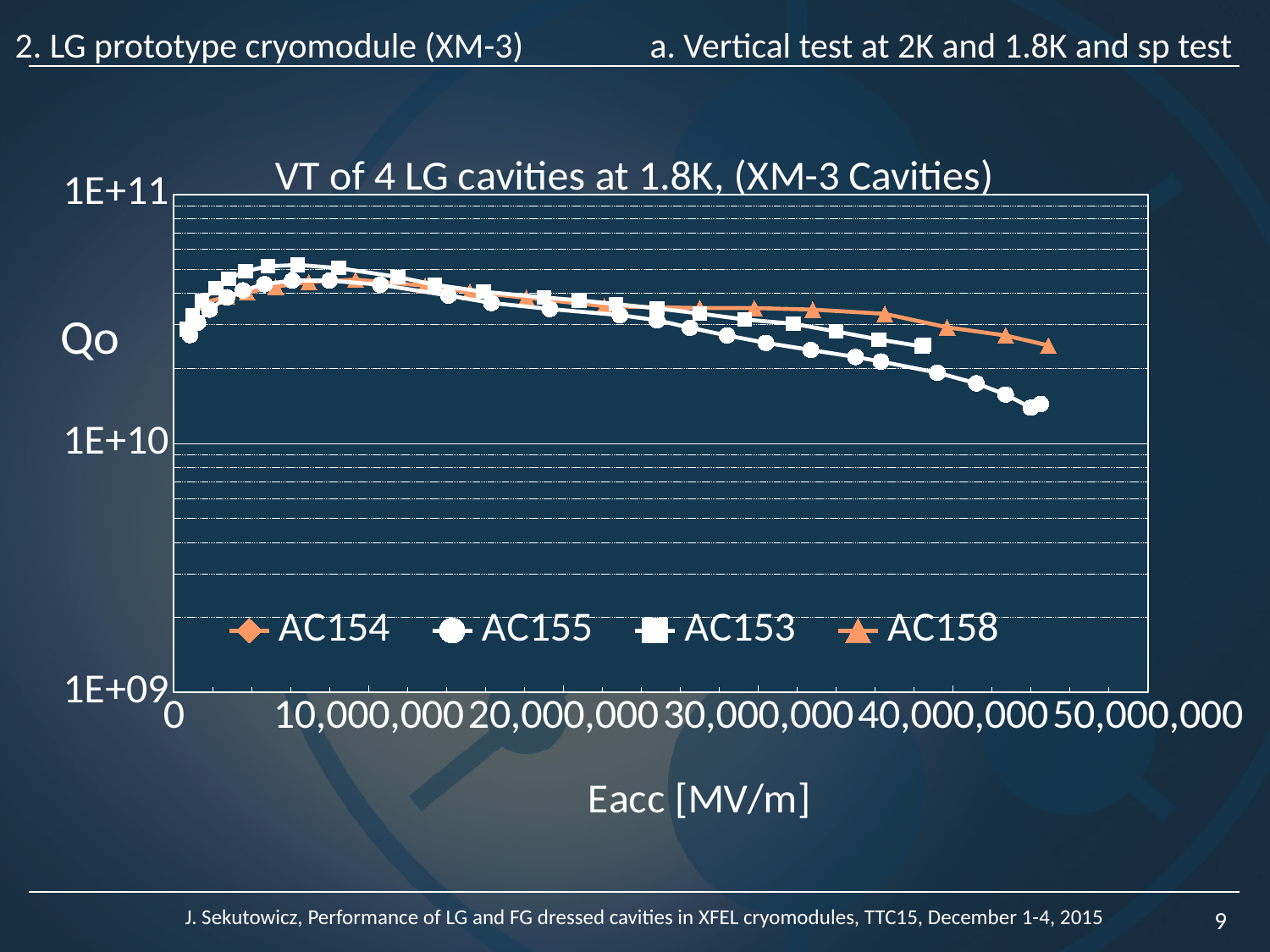

2. LG prototype cryomodule (XM-3)             	a. Vertical test at 2K and 1.8K and sp test

### Chart: VT of 4 LG cavities at 1.8K, (XM-3 Cavities)

| Category |  |  |  |  |
|---|---|---|---|---|
J. Sekutowicz, Performance of LG and FG dressed cavities in XFEL cryomodules, TTC15, December 1-4, 2015
9